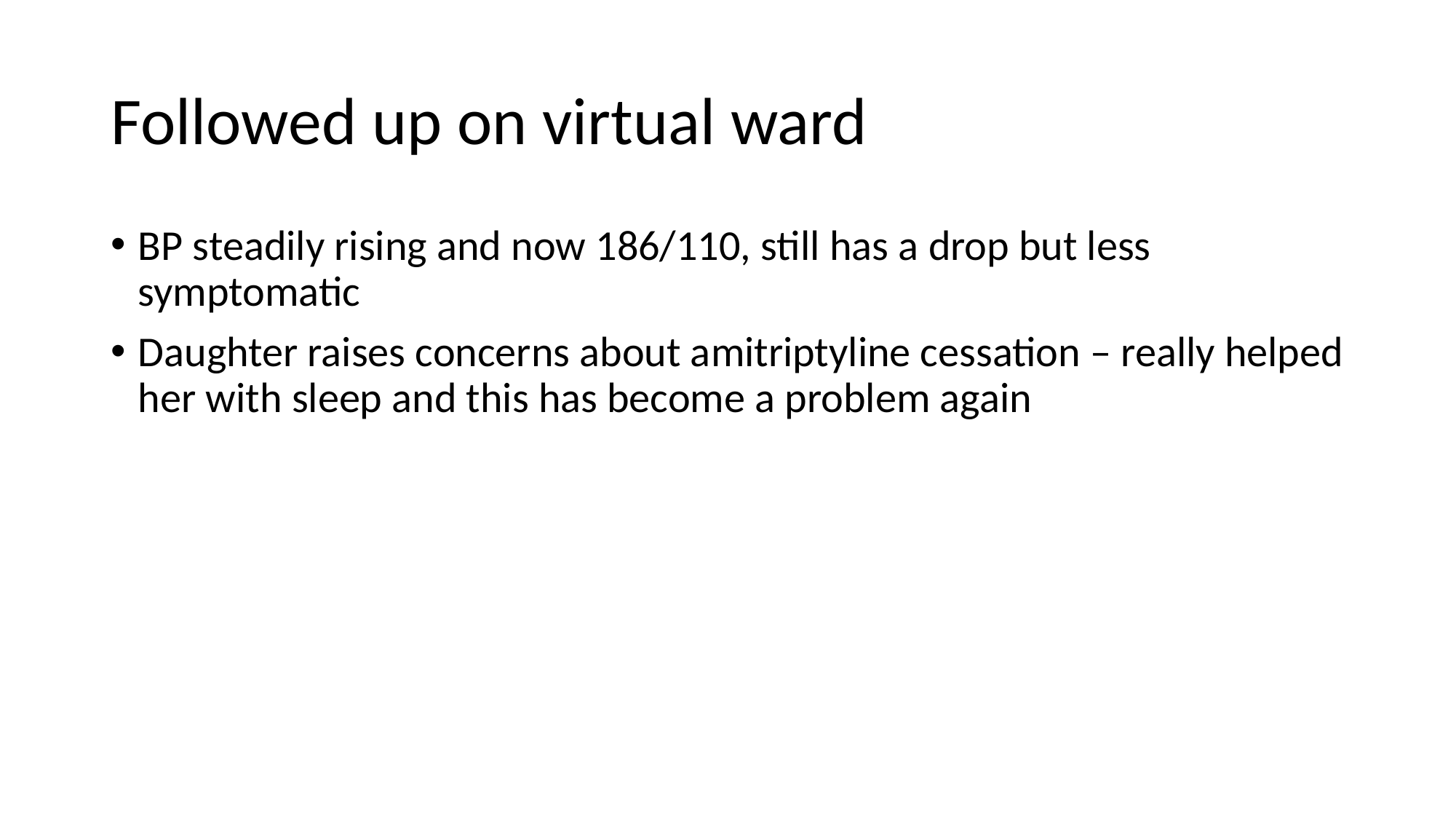

# Followed up on virtual ward
BP steadily rising and now 186/110, still has a drop but less symptomatic
Daughter raises concerns about amitriptyline cessation – really helped her with sleep and this has become a problem again